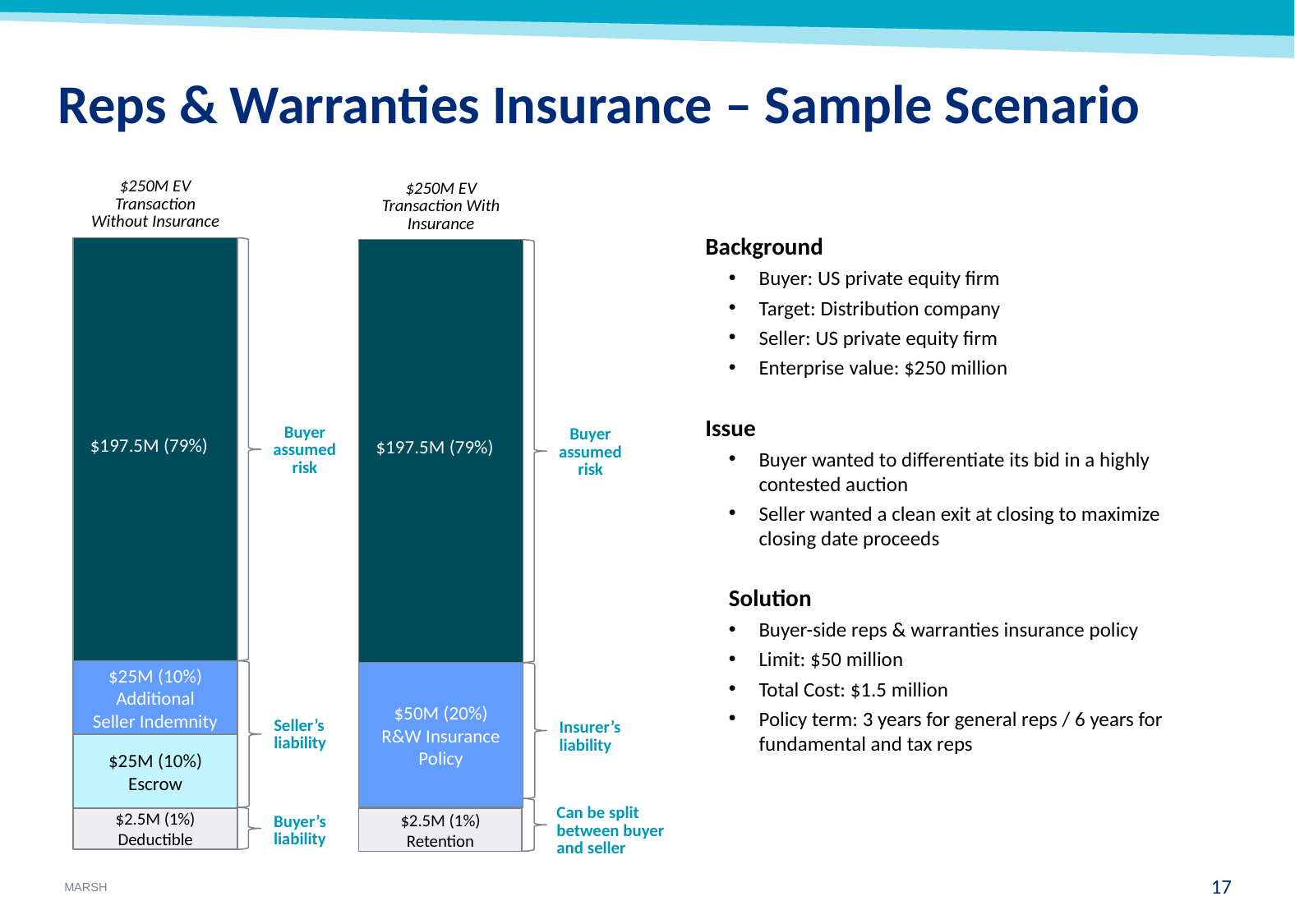

Reps & Warranties Insurance – Sample Scenario
$250M EV Transaction Without Insurance
$250M EV Transaction With Insurance
Background
Buyer: US private equity firm
Target: Distribution company
Seller: US private equity firm
Enterprise value: $250 million

Issue
Buyer wanted to differentiate its bid in a highly contested auction
Seller wanted a clean exit at closing to maximize closing date proceeds

Solution
Buyer-side reps & warranties insurance policy
Limit: $50 million
Total Cost: $1.5 million
Policy term: 3 years for general reps / 6 years for fundamental and tax reps

$197.5M (79%)

$197.5M (79%)

Buyer
assumed
risk
Buyer
assumed
risk

$25M (10%)
Additional
Seller Indemnity

$50M (20%)
R&W Insurance
Policy
Seller’s
liability
Insurer’s
liability
$25M (10%)
Escrow
Can be split
between buyer
and seller

Buyer’s
liability
$2.5M (1%)
Deductible
$2.5M (1%)
Retention
17